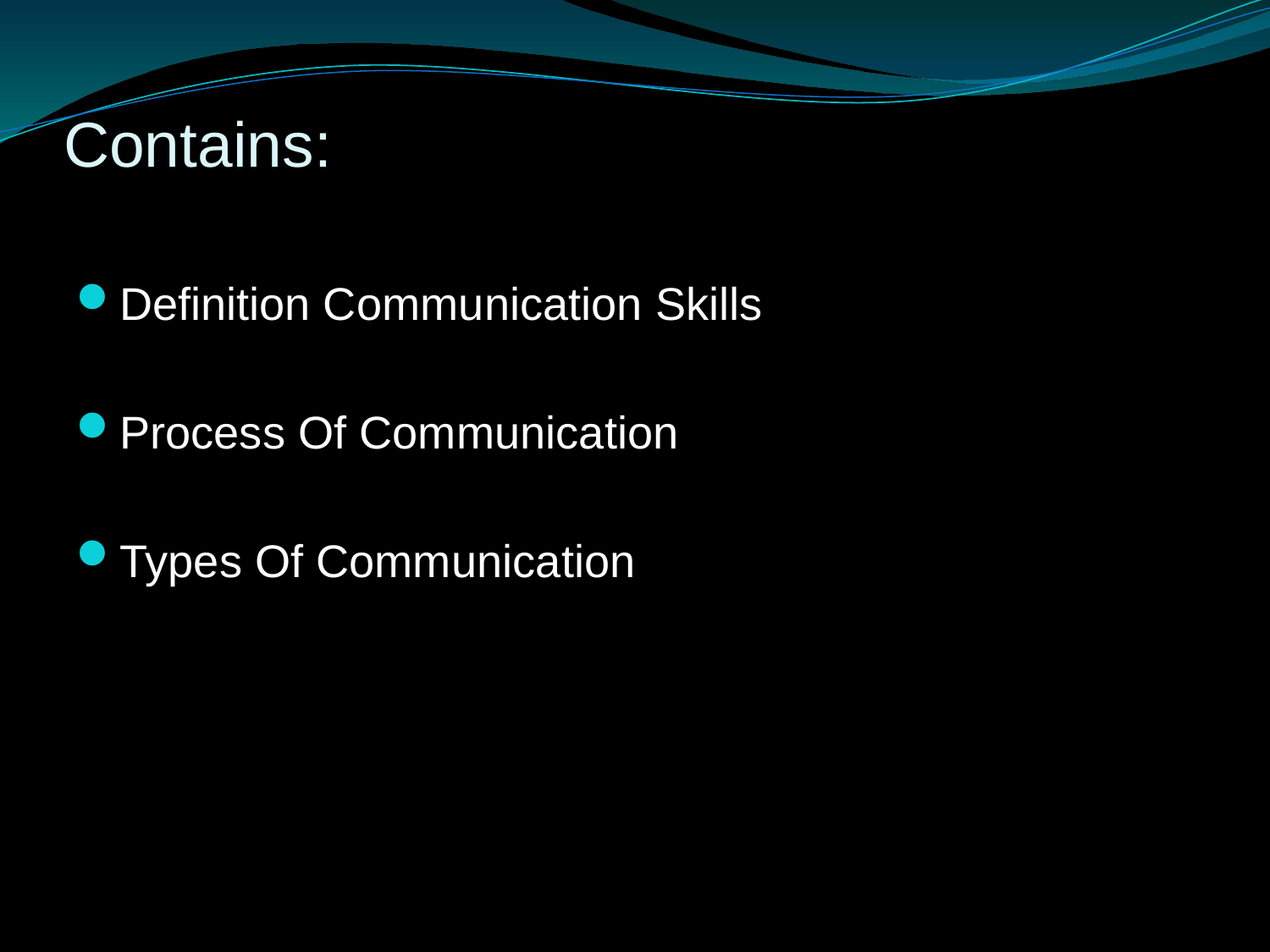

# Contains:
Definition Communication Skills

Process Of Communication

Types Of Communication